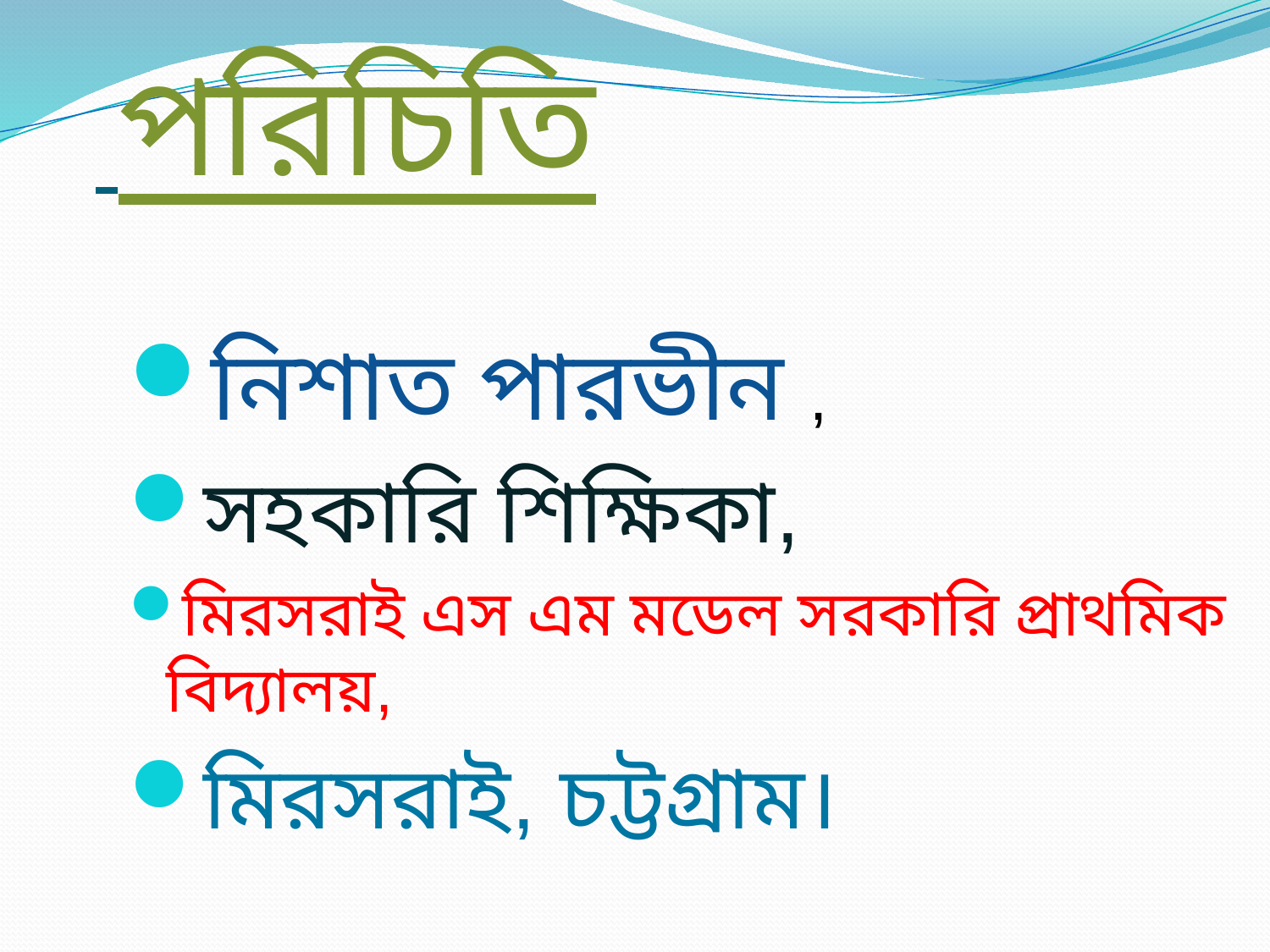

পরিচিতি
নিশাত পারভীন ,
সহকারি শিক্ষিকা,
মিরসরাই এস এম মডেল সরকারি প্রাথমিক বিদ্যালয়,
মিরসরাই, চট্টগ্রাম।